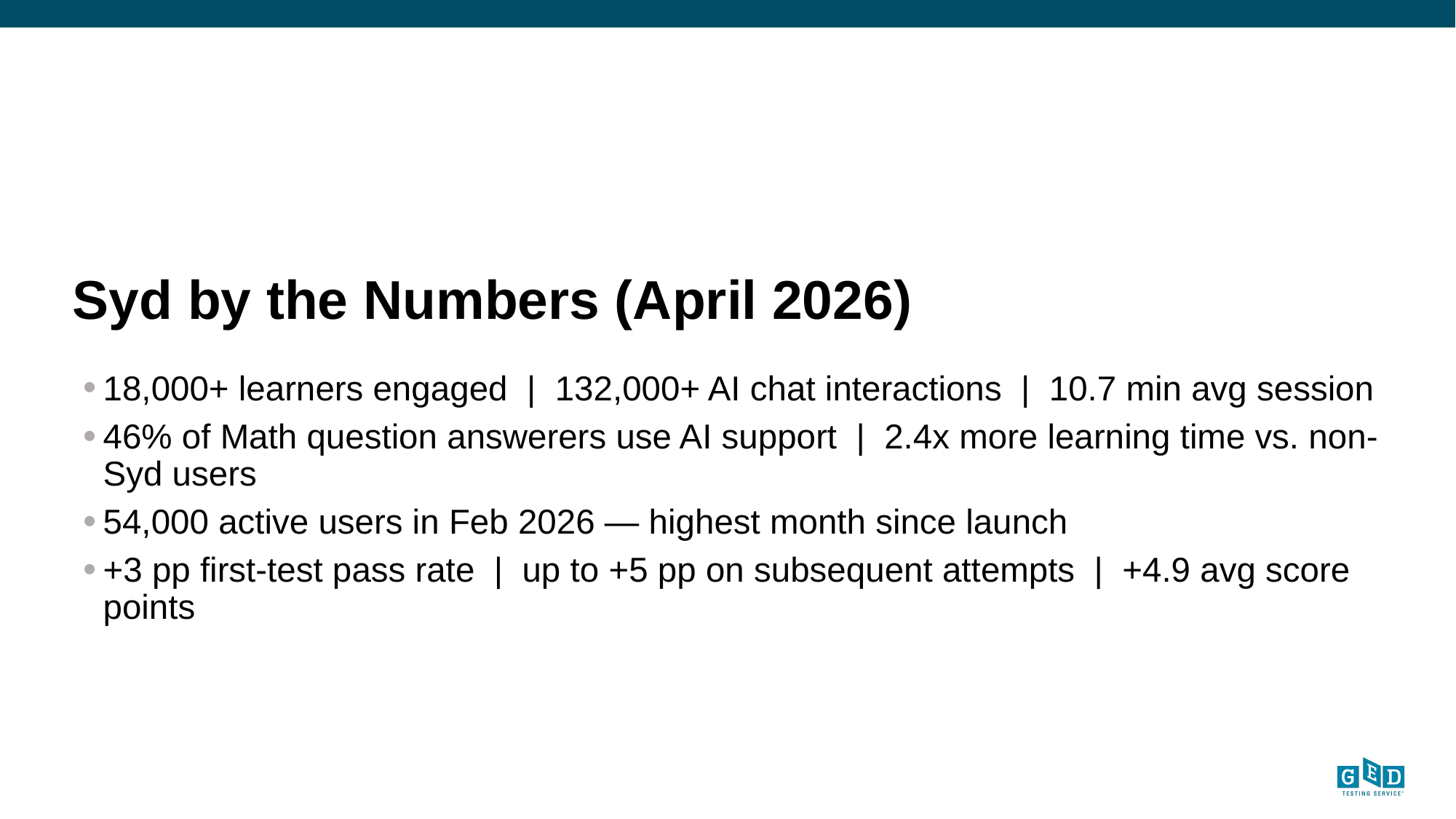

# Syd by the Numbers (April 2026)
18,000+ learners engaged  |  132,000+ AI chat interactions  |  10.7 min avg session
46% of Math question answerers use AI support  |  2.4x more learning time vs. non-Syd users
54,000 active users in Feb 2026 — highest month since launch
+3 pp first-test pass rate  |  up to +5 pp on subsequent attempts  |  +4.9 avg score points